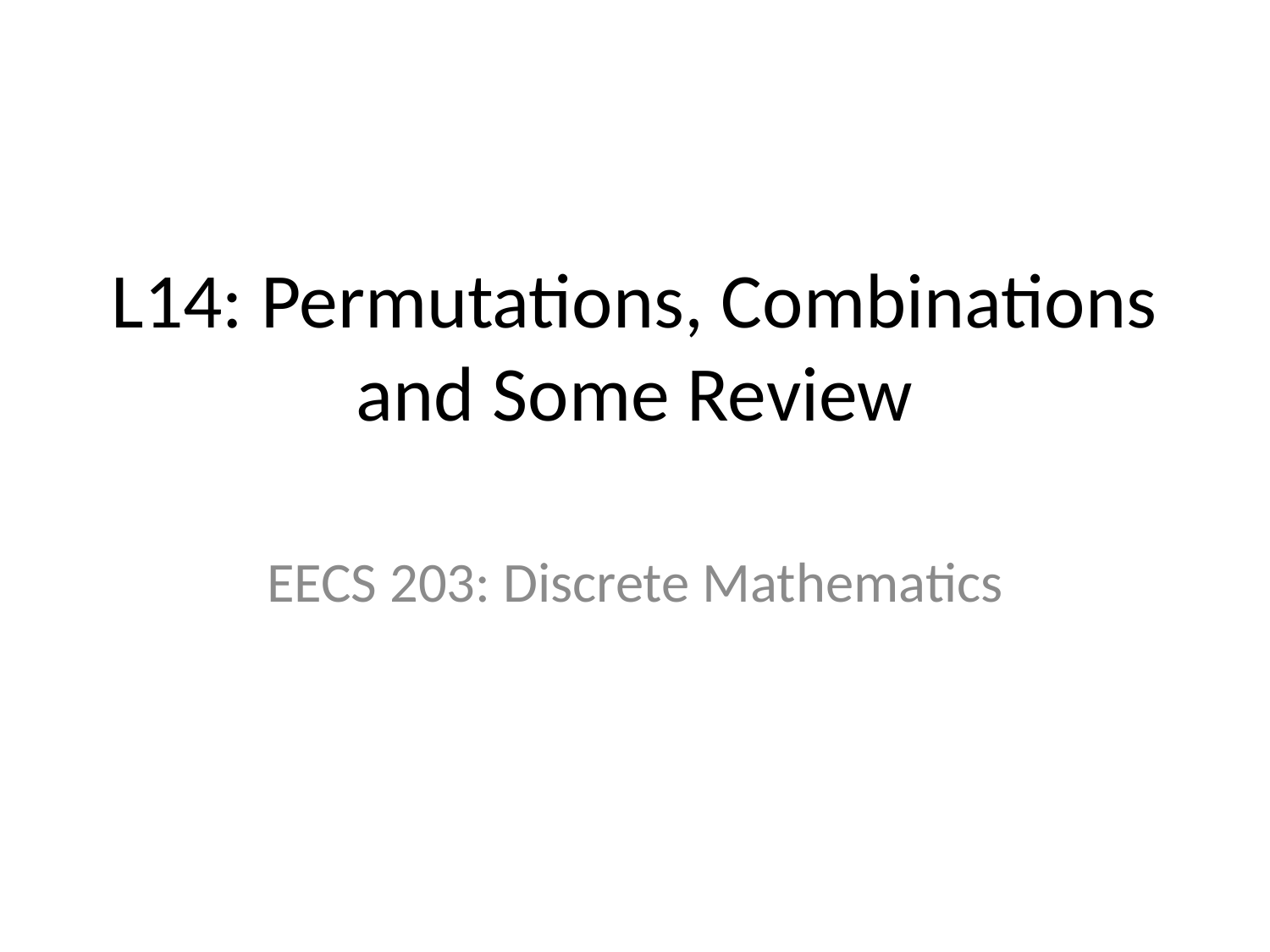

# L14: Permutations, Combinations and Some Review
EECS 203: Discrete Mathematics